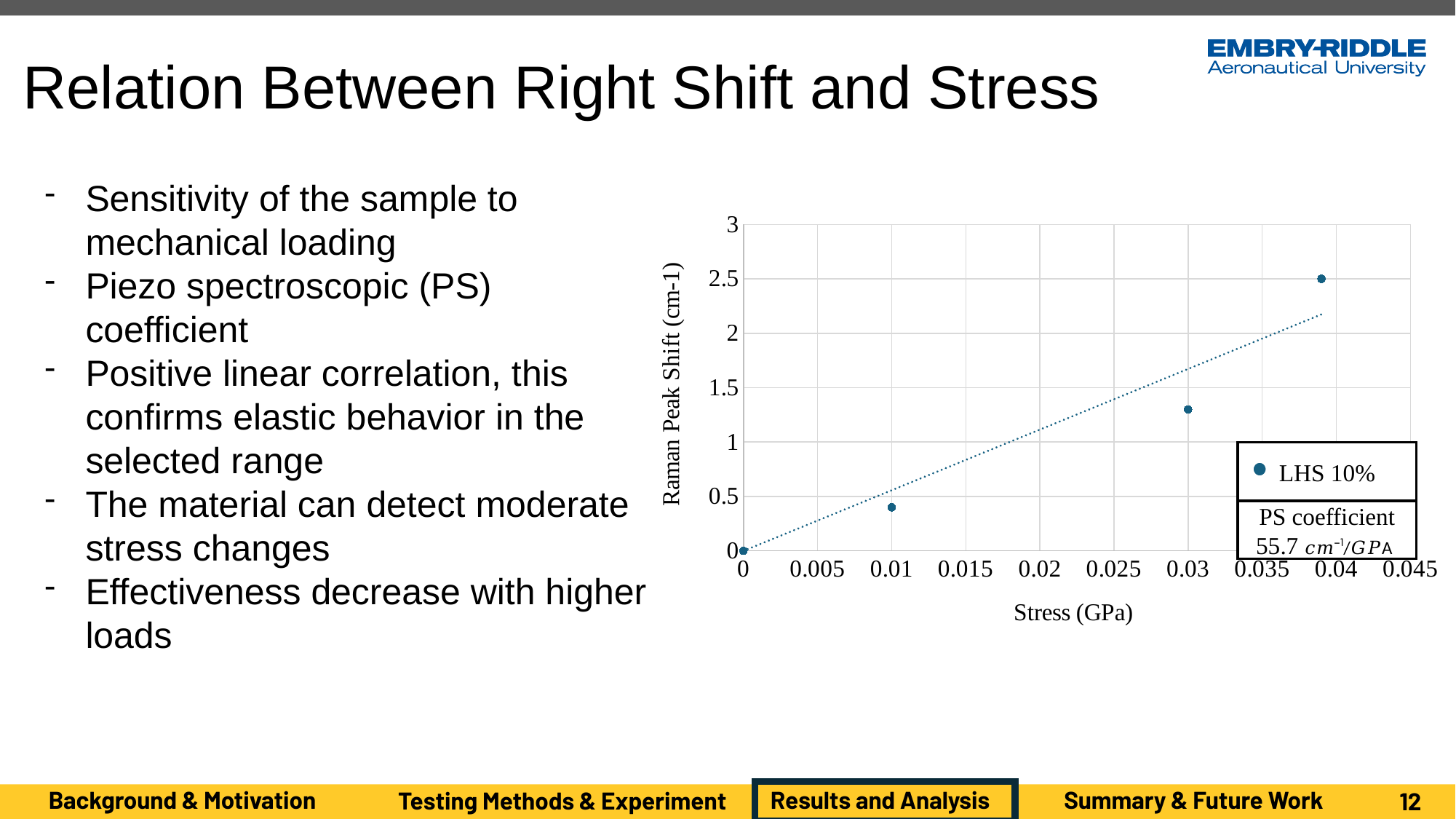

Relation Between Right Shift and Stress
Sensitivity of the sample to mechanical loading
Piezo spectroscopic (PS) coefficient
Positive linear correlation, this confirms elastic behavior in the selected range
The material can detect moderate stress changes
Effectiveness decrease with higher loads

### Chart

| Category |  |
|---|---|
LHS 10%

PS coefficient
55.7 𝑐𝑚⁻¹/𝐺𝑃A
Summary & Future Work
Background & Motivation
Results and Analysis
Testing Methods & Experiment
12